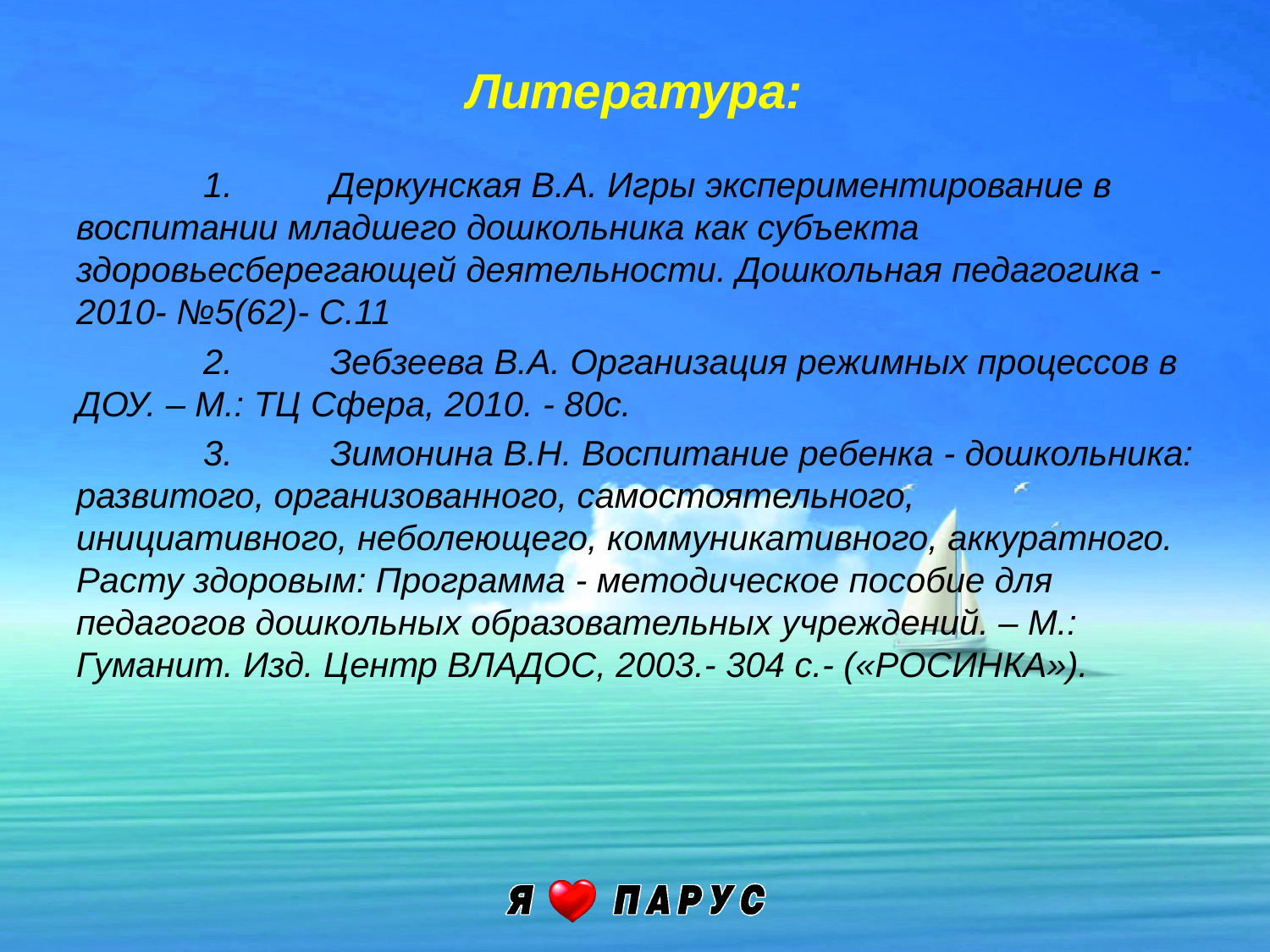

Литература:
	1.	Деркунская В.А. Игры экспериментирование в воспитании младшего дошкольника как субъекта здоровьесберегающей деятельности. Дошкольная педагогика - 2010- №5(62)- С.11
	2.	Зебзеева В.А. Организация режимных процессов в ДОУ. – М.: ТЦ Сфера, 2010. - 80с.
	3.	Зимонина В.Н. Воспитание ребенка - дошкольника: развитого, организованного, самостоятельного, инициативного, неболеющего, коммуникативного, аккуратного. Расту здоровым: Программа - методическое пособие для педагогов дошкольных образовательных учреждений. – М.: Гуманит. Изд. Центр ВЛАДОС, 2003.- 304 с.- («РОСИНКА»).